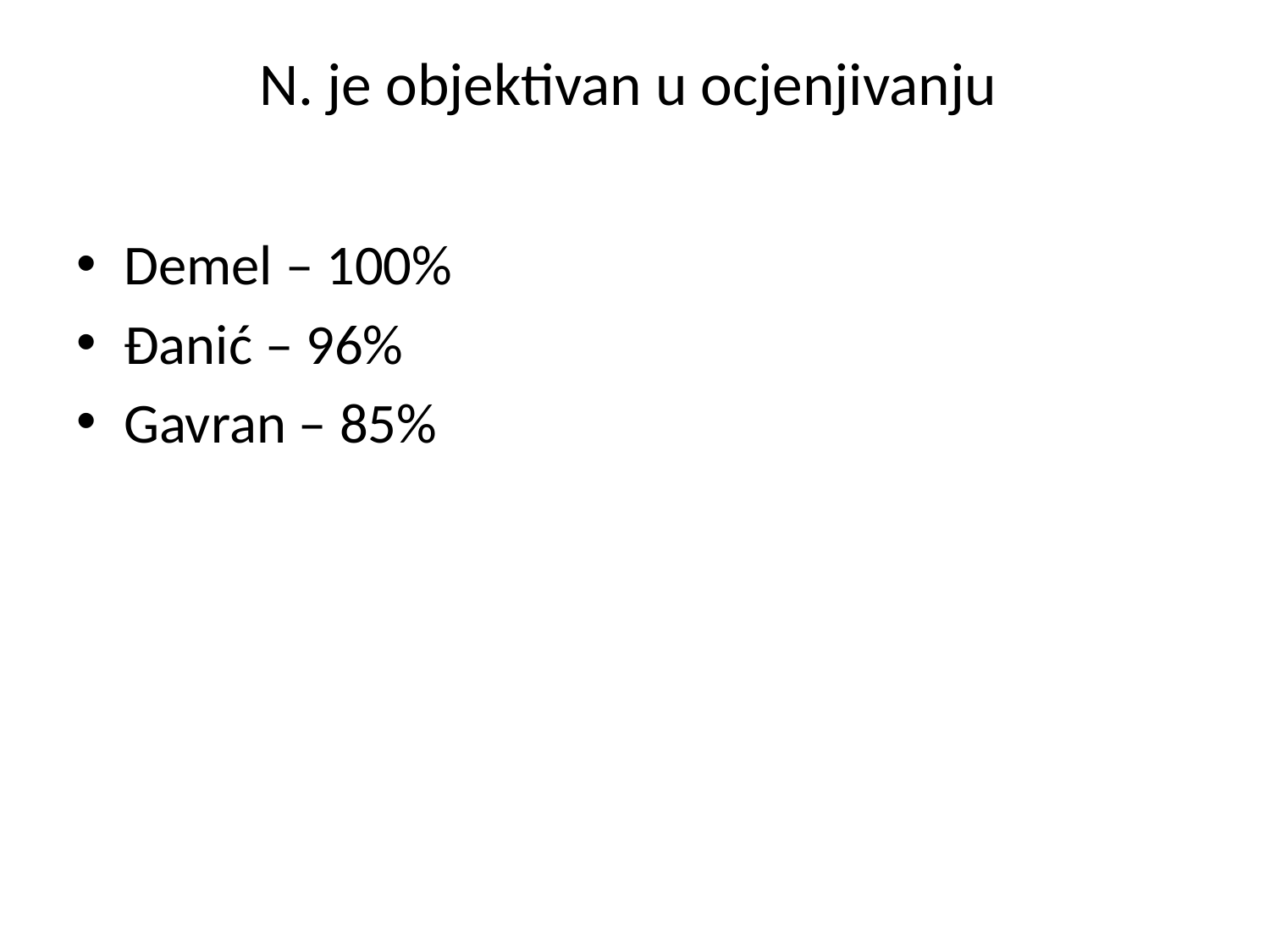

# N. je objektivan u ocjenjivanju
Demel – 100%
Đanić – 96%
Gavran – 85%